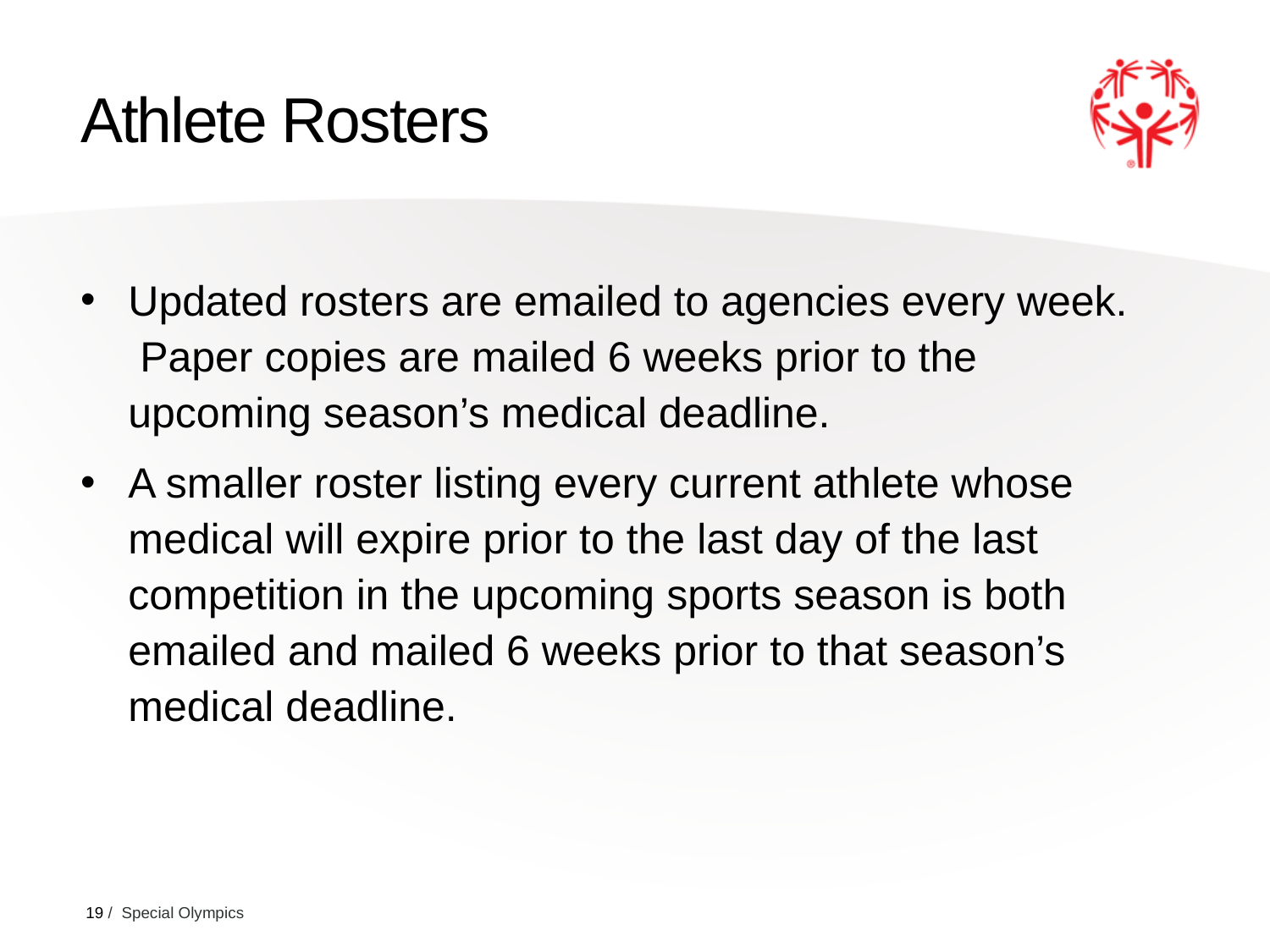

# Athlete Rosters
Updated rosters are emailed to agencies every week.   Paper copies are mailed 6 weeks prior to the upcoming season’s medical deadline.
A smaller roster listing every current athlete whose medical will expire prior to the last day of the last competition in the upcoming sports season is both emailed and mailed 6 weeks prior to that season’s medical deadline.

19 /  Special Olympics